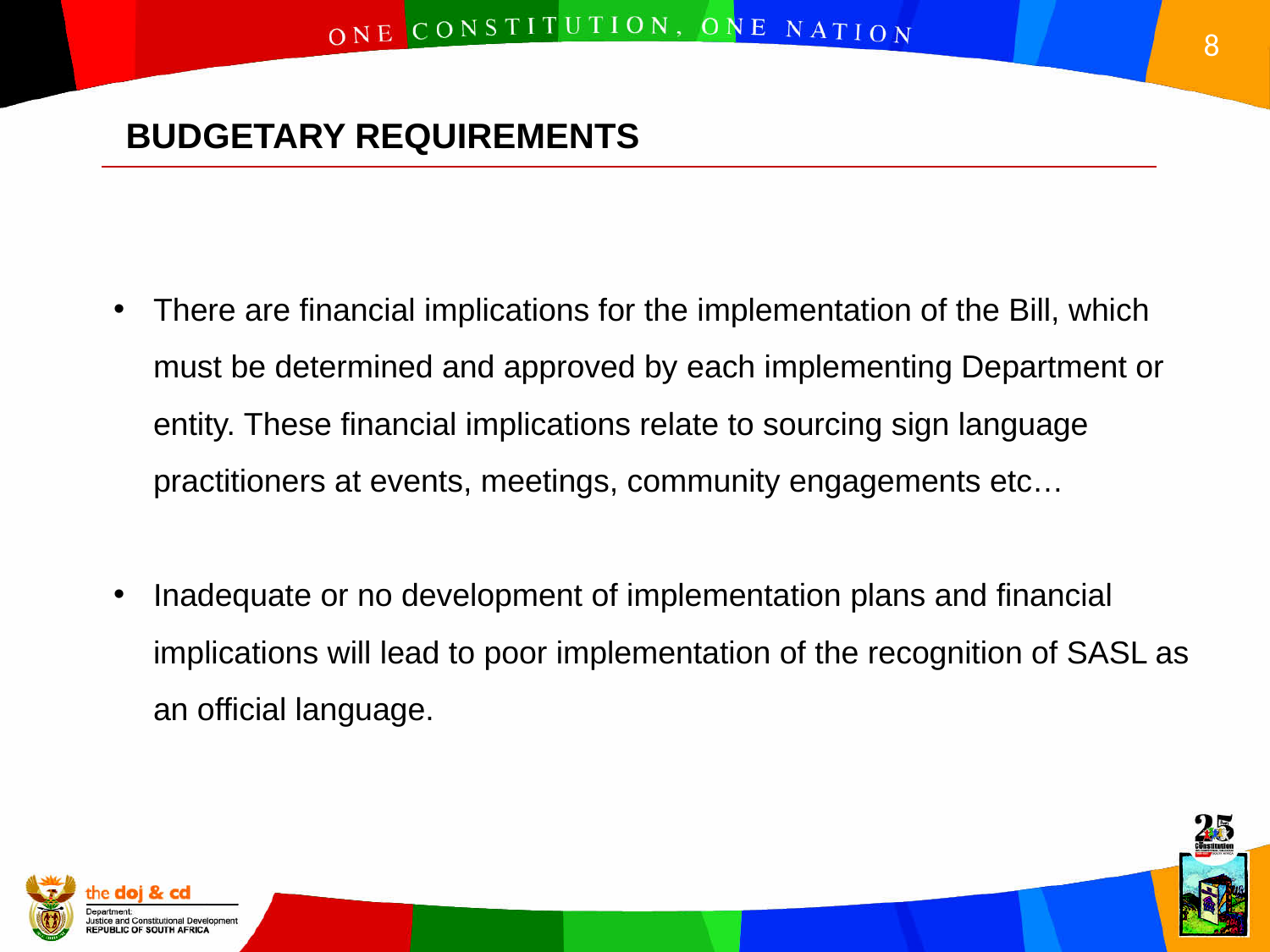

BUDGETARY REQUIREMENTS

There are financial implications for the implementation of the Bill, which must be determined and approved by each implementing Department or entity. These financial implications relate to sourcing sign language practitioners at events, meetings, community engagements etc…

Inadequate or no development of implementation plans and financial implications will lead to poor implementation of the recognition of SASL as an official language.